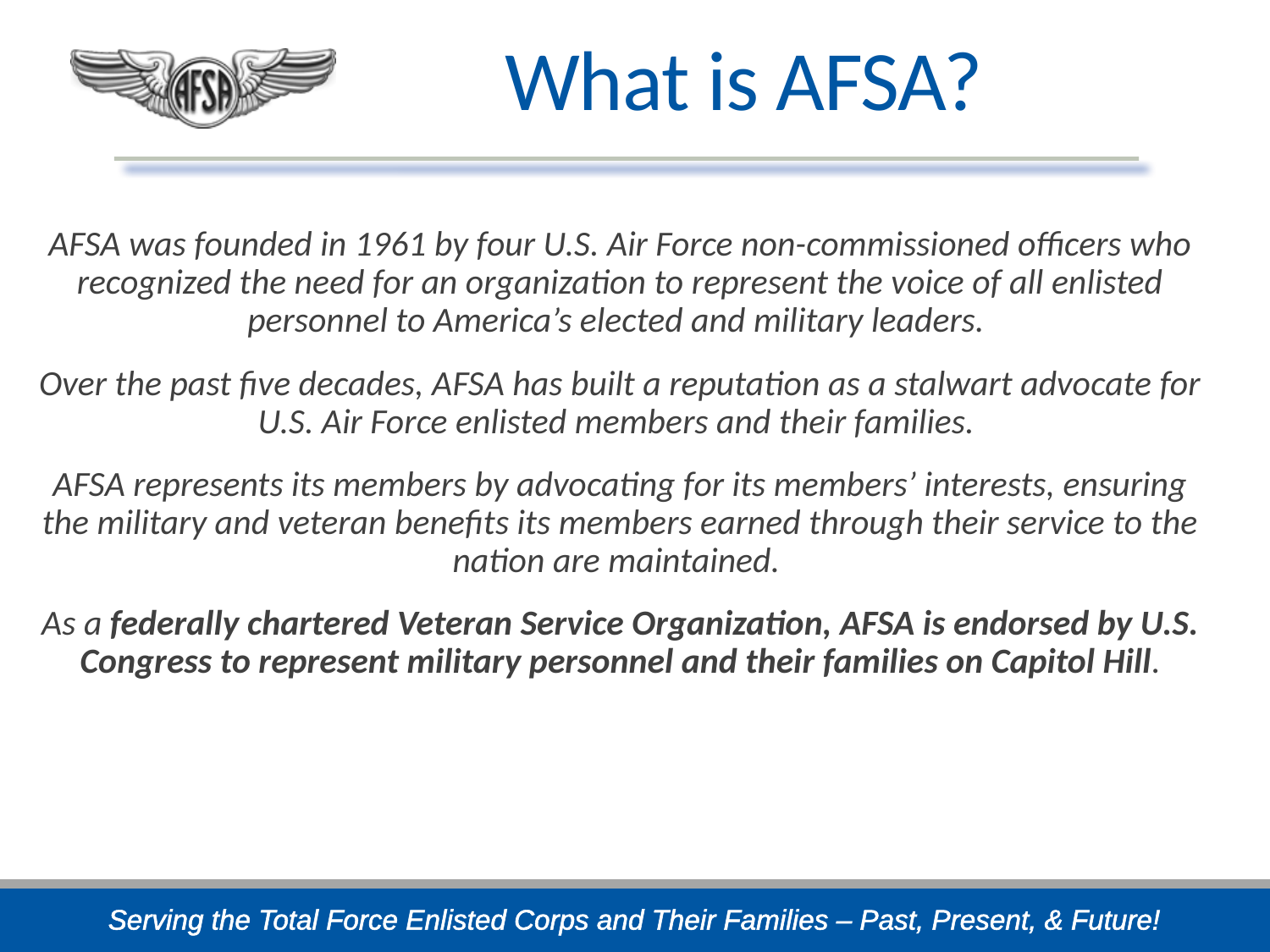

# What is AFSA?
AFSA was founded in 1961 by four U.S. Air Force non-commissioned officers who recognized the need for an organization to represent the voice of all enlisted personnel to America’s elected and military leaders.
Over the past five decades, AFSA has built a reputation as a stalwart advocate for U.S. Air Force enlisted members and their families.
AFSA represents its members by advocating for its members’ interests, ensuring the military and veteran benefits its members earned through their service to the nation are maintained.
As a federally chartered Veteran Service Organization, AFSA is endorsed by U.S. Congress to represent military personnel and their families on Capitol Hill.